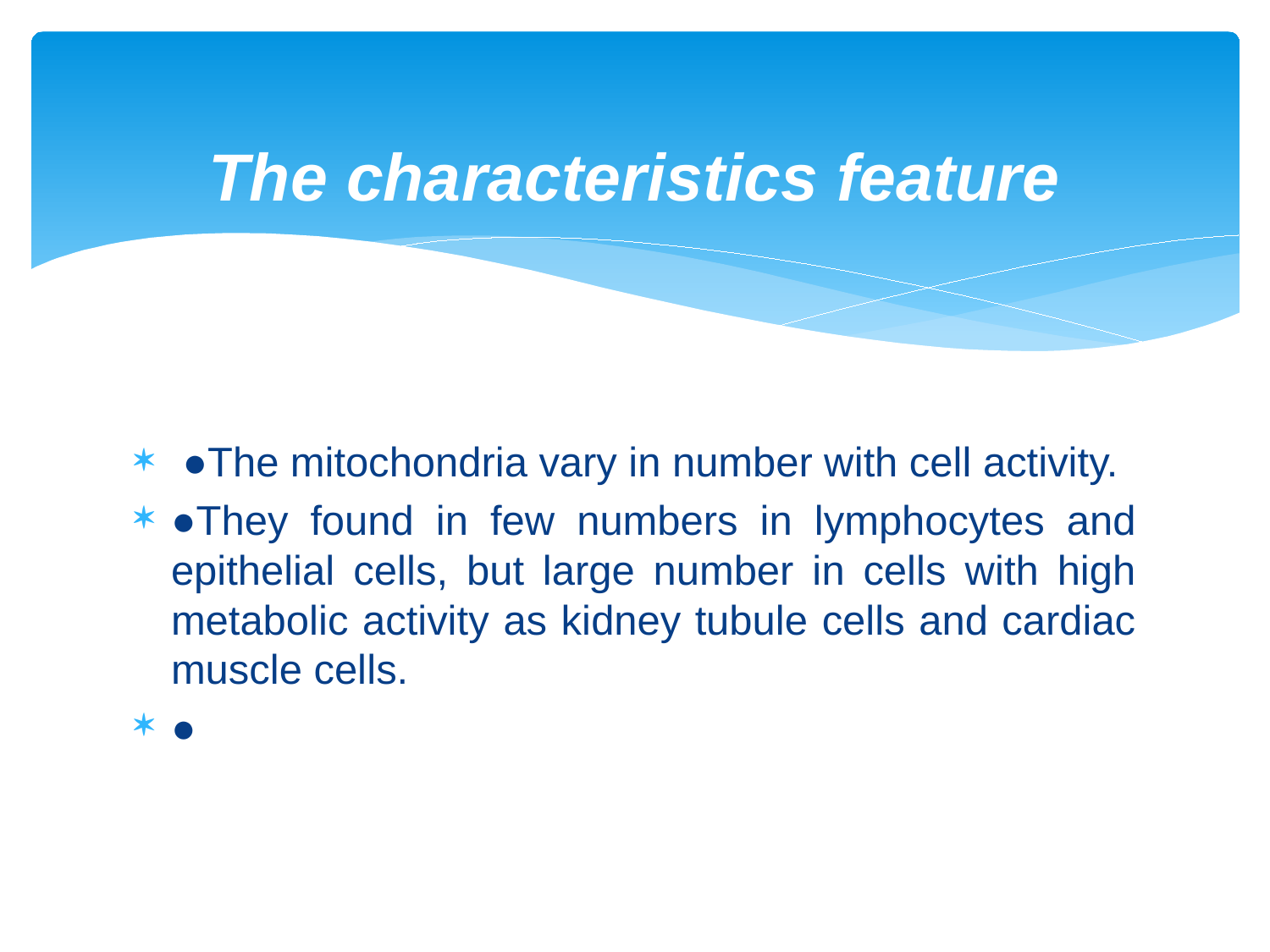

# The characteristics feature

 ●The mitochondria vary in number with cell activity.
●They found in few numbers in lymphocytes and epithelial cells, but large number in cells with high metabolic activity as kidney tubule cells and cardiac muscle cells.
●